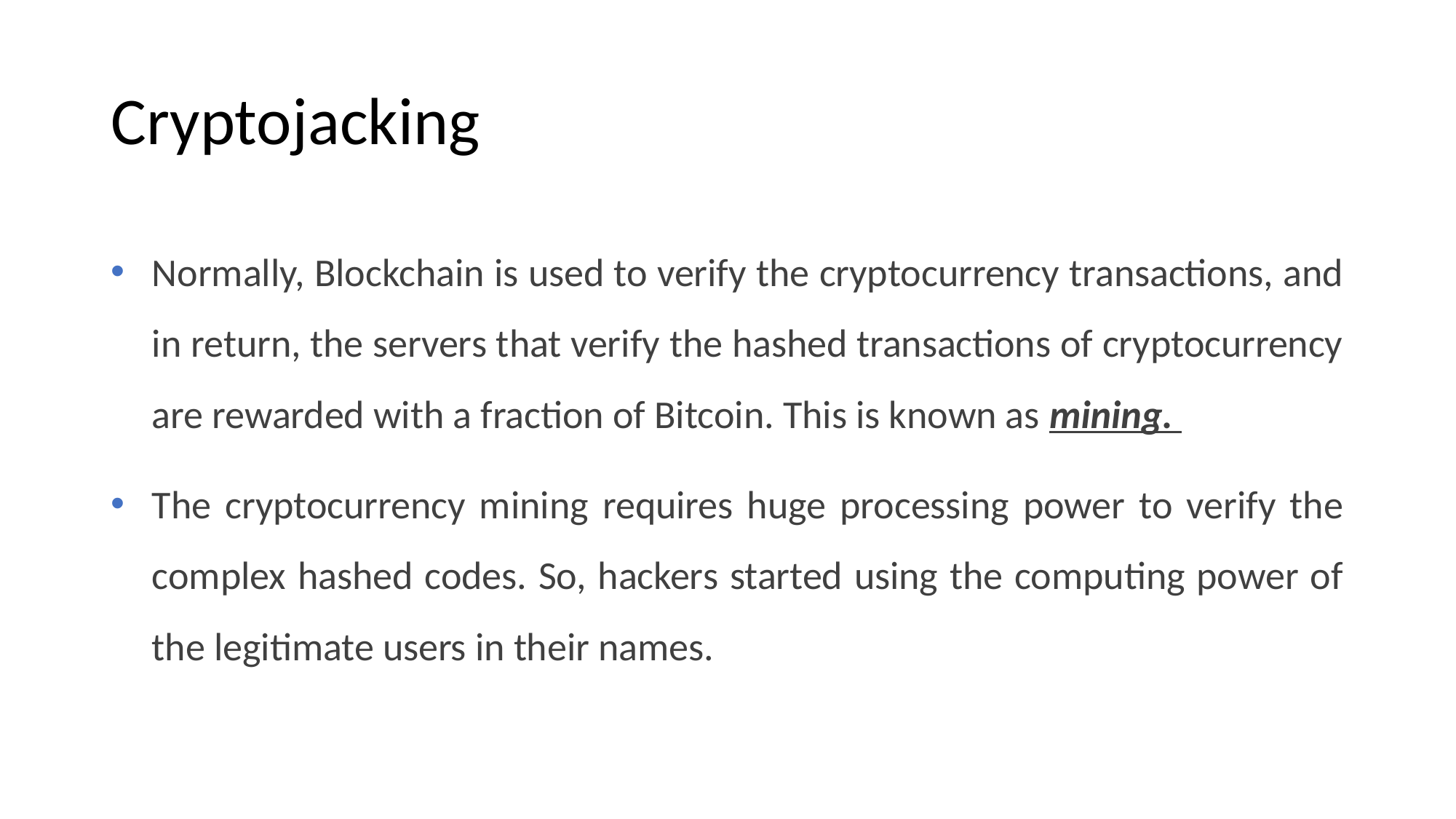

# Cryptojacking
Normally, Blockchain is used to verify the cryptocurrency transactions, and in return, the servers that verify the hashed transactions of cryptocurrency are rewarded with a fraction of Bitcoin. This is known as mining.
The cryptocurrency mining requires huge processing power to verify the complex hashed codes. So, hackers started using the computing power of the legitimate users in their names.